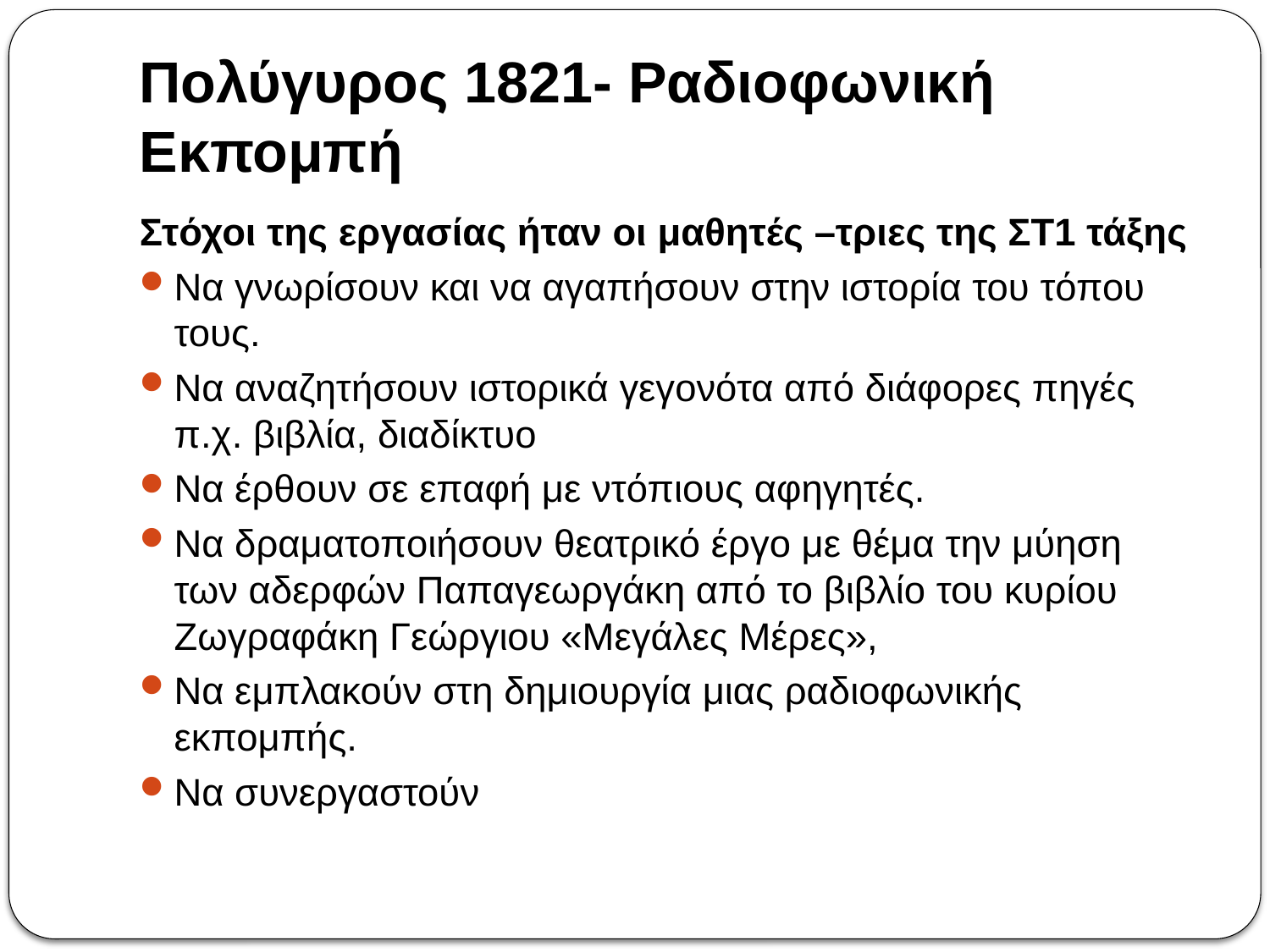

# Πολύγυρος 1821- Ραδιοφωνική Εκπομπή
Στόχοι της εργασίας ήταν οι μαθητές –τριες της ΣΤ1 τάξης
Να γνωρίσουν και να αγαπήσουν στην ιστορία του τόπου τους.
Να αναζητήσουν ιστορικά γεγονότα από διάφορες πηγές π.χ. βιβλία, διαδίκτυο
Να έρθουν σε επαφή με ντόπιους αφηγητές.
Να δραματοποιήσουν θεατρικό έργο με θέμα την μύηση των αδερφών Παπαγεωργάκη από το βιβλίο του κυρίου Ζωγραφάκη Γεώργιου «Μεγάλες Μέρες»,
Να εμπλακούν στη δημιουργία μιας ραδιοφωνικής εκπομπής.
Να συνεργαστούν